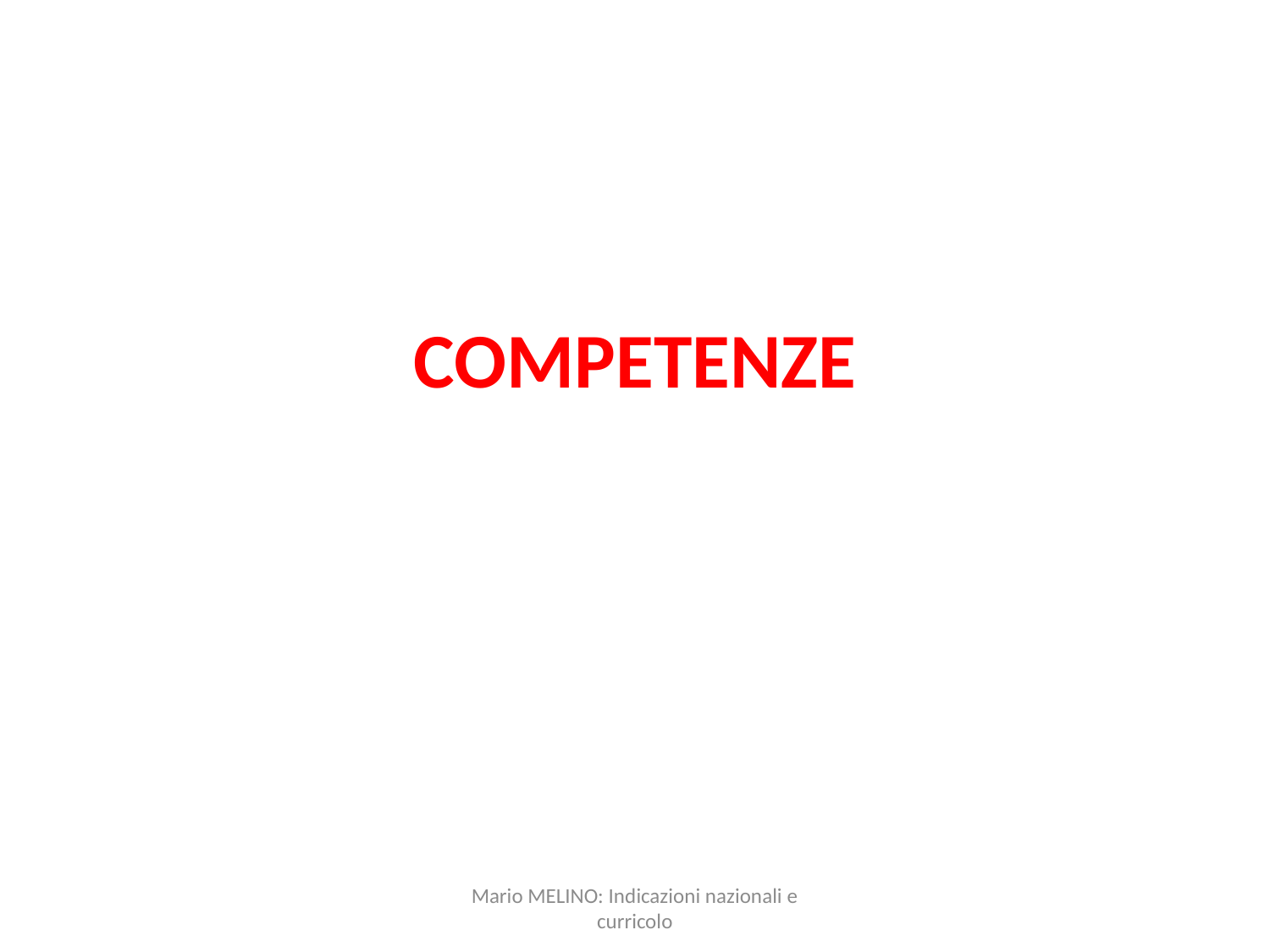

# COMPETENZE
Mario MELINO: Indicazioni nazionali e curricolo